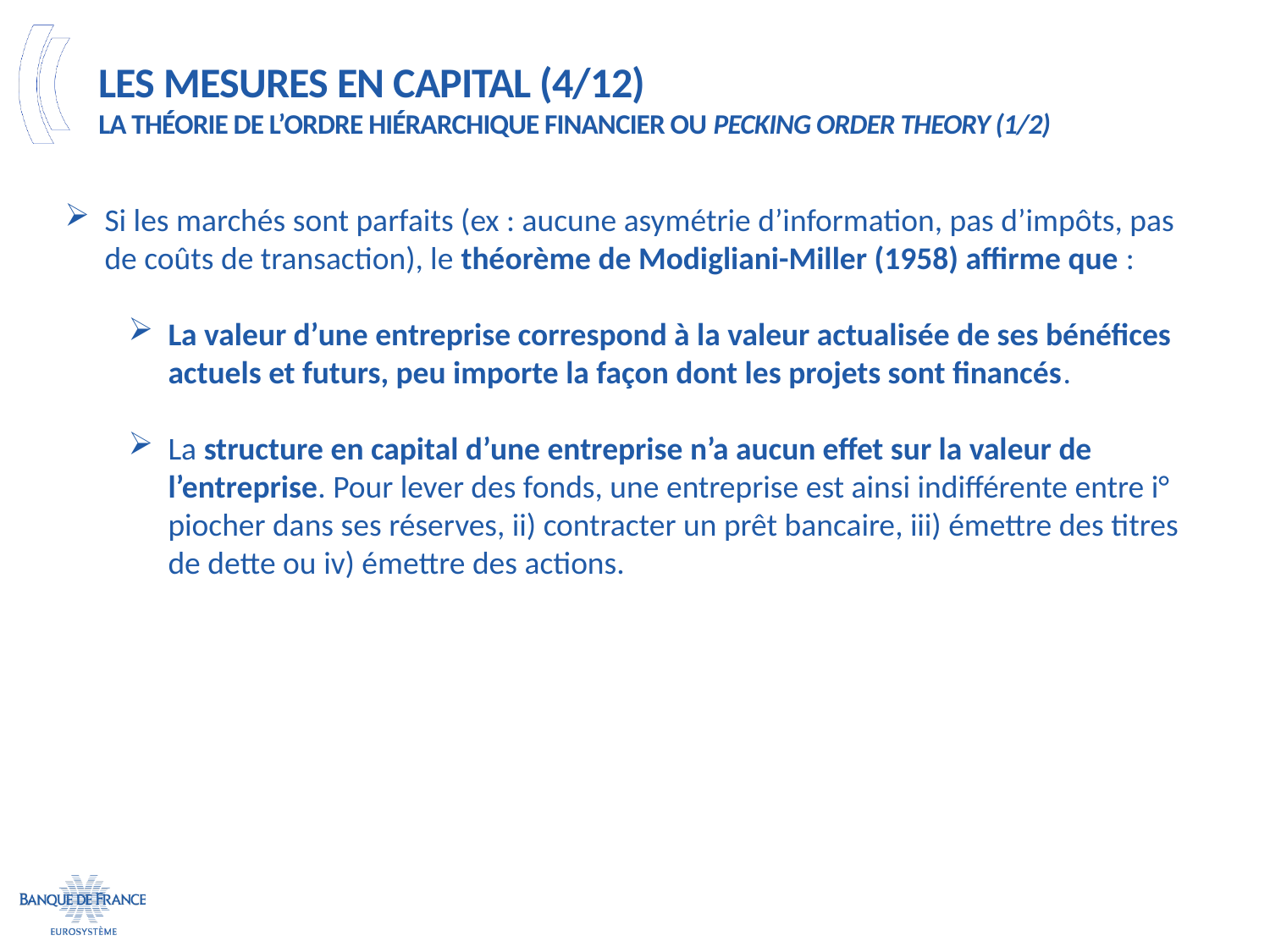

# Les mesures en capital (4/12) La théorie de l’ordre hiérarchique financier ou pecking order theory (1/2)
Si les marchés sont parfaits (ex : aucune asymétrie d’information, pas d’impôts, pas de coûts de transaction), le théorème de Modigliani-Miller (1958) affirme que :

La valeur d’une entreprise correspond à la valeur actualisée de ses bénéfices actuels et futurs, peu importe la façon dont les projets sont financés.

La structure en capital d’une entreprise n’a aucun effet sur la valeur de l’entreprise. Pour lever des fonds, une entreprise est ainsi indifférente entre i° piocher dans ses réserves, ii) contracter un prêt bancaire, iii) émettre des titres de dette ou iv) émettre des actions.